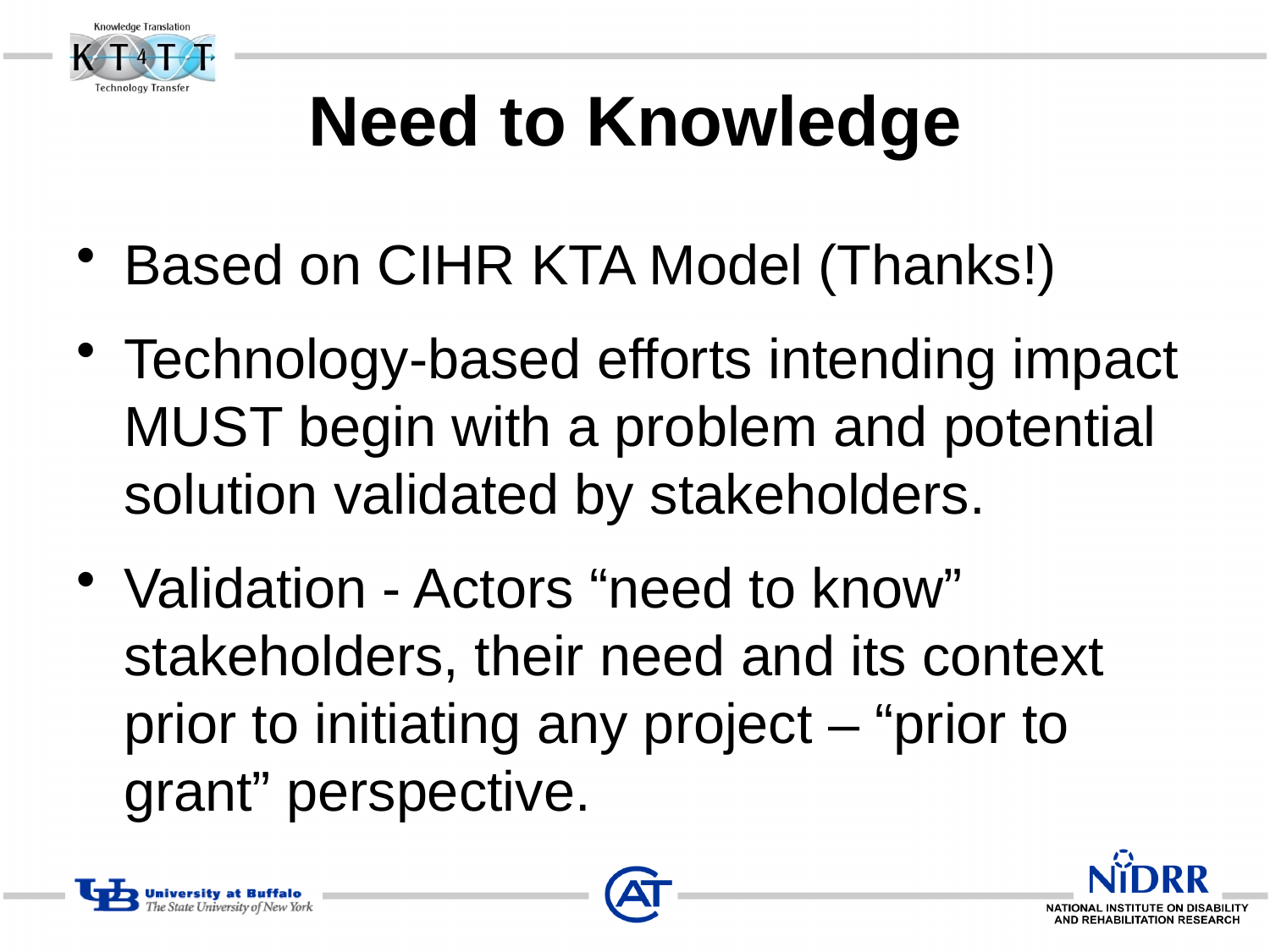

# Need to Knowledge
Based on CIHR KTA Model (Thanks!)
Technology-based efforts intending impact MUST begin with a problem and potential solution validated by stakeholders.
Validation - Actors “need to know” stakeholders, their need and its context prior to initiating any project – “prior to grant” perspective.